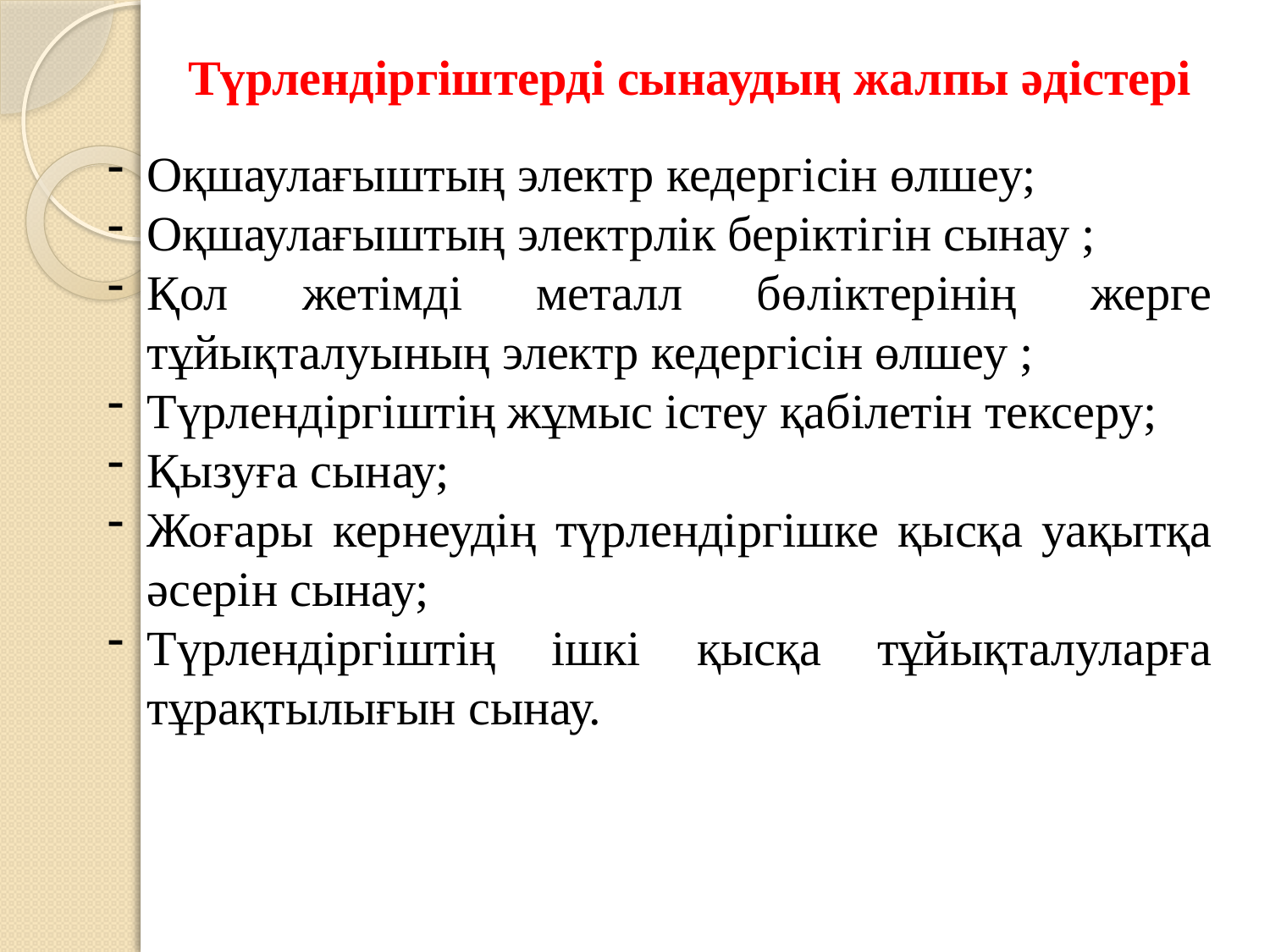

Түрлендіргіштерді сынаудың жалпы әдістері
Оқшаулағыштың электр кедергісін өлшеу;
Оқшаулағыштың электрлік беріктігін сынау ;
Қол жетімді металл бөліктерінің жерге тұйықталуының электр кедергісін өлшеу ;
Түрлендіргіштің жұмыс істеу қабілетін тексеру;
Қызуға сынау;
Жоғары кернеудің түрлендіргішке қысқа уақытқа әсерін сынау;
Түрлендіргіштің ішкі қысқа тұйықталуларға тұрақтылығын сынау.